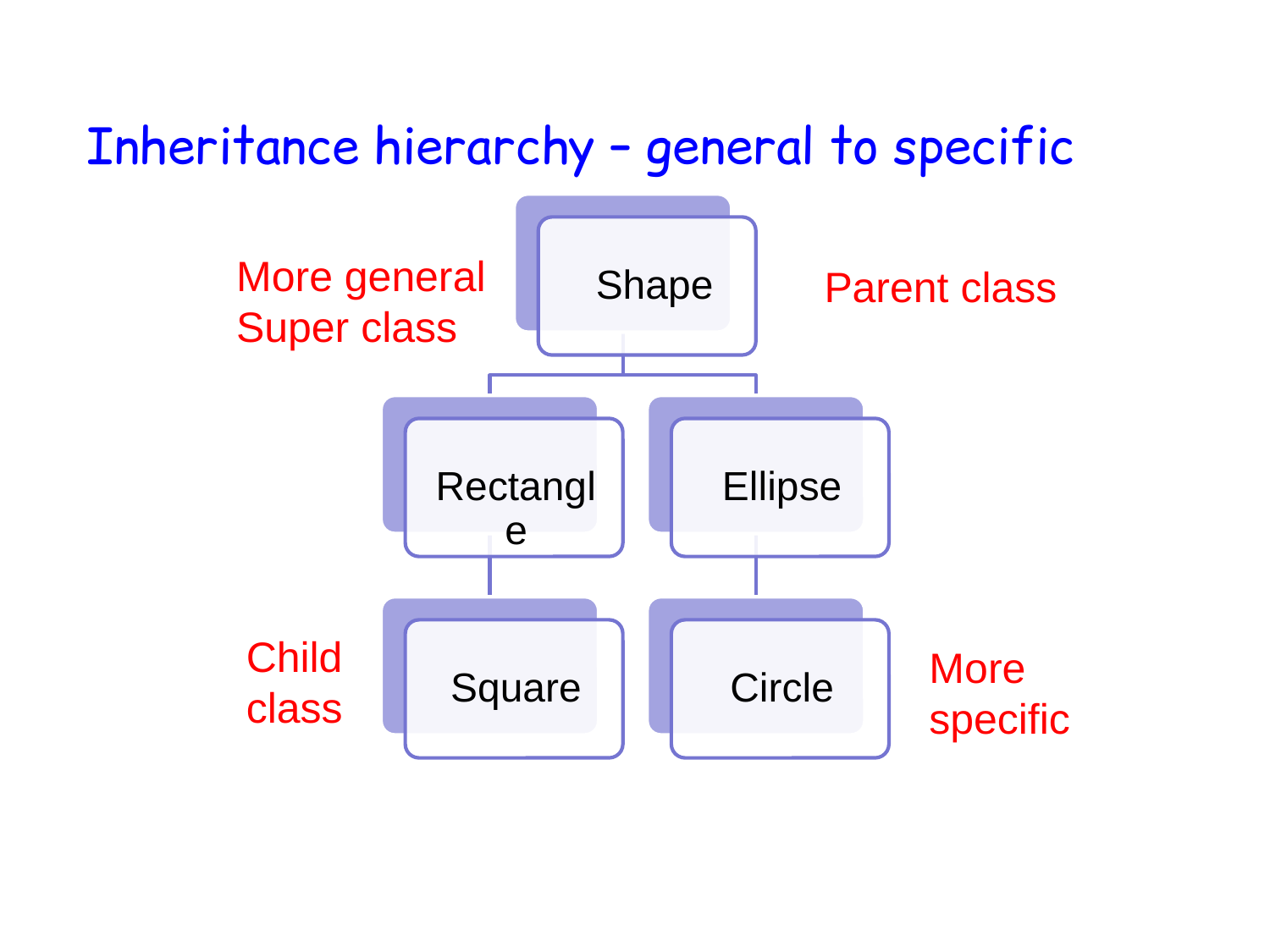

# Inheritance hierarchy – general to specific
 Shape
 Rectangle
Square
Ellipse
Circle
More general
Super class
Parent class
Child
class
More
specific